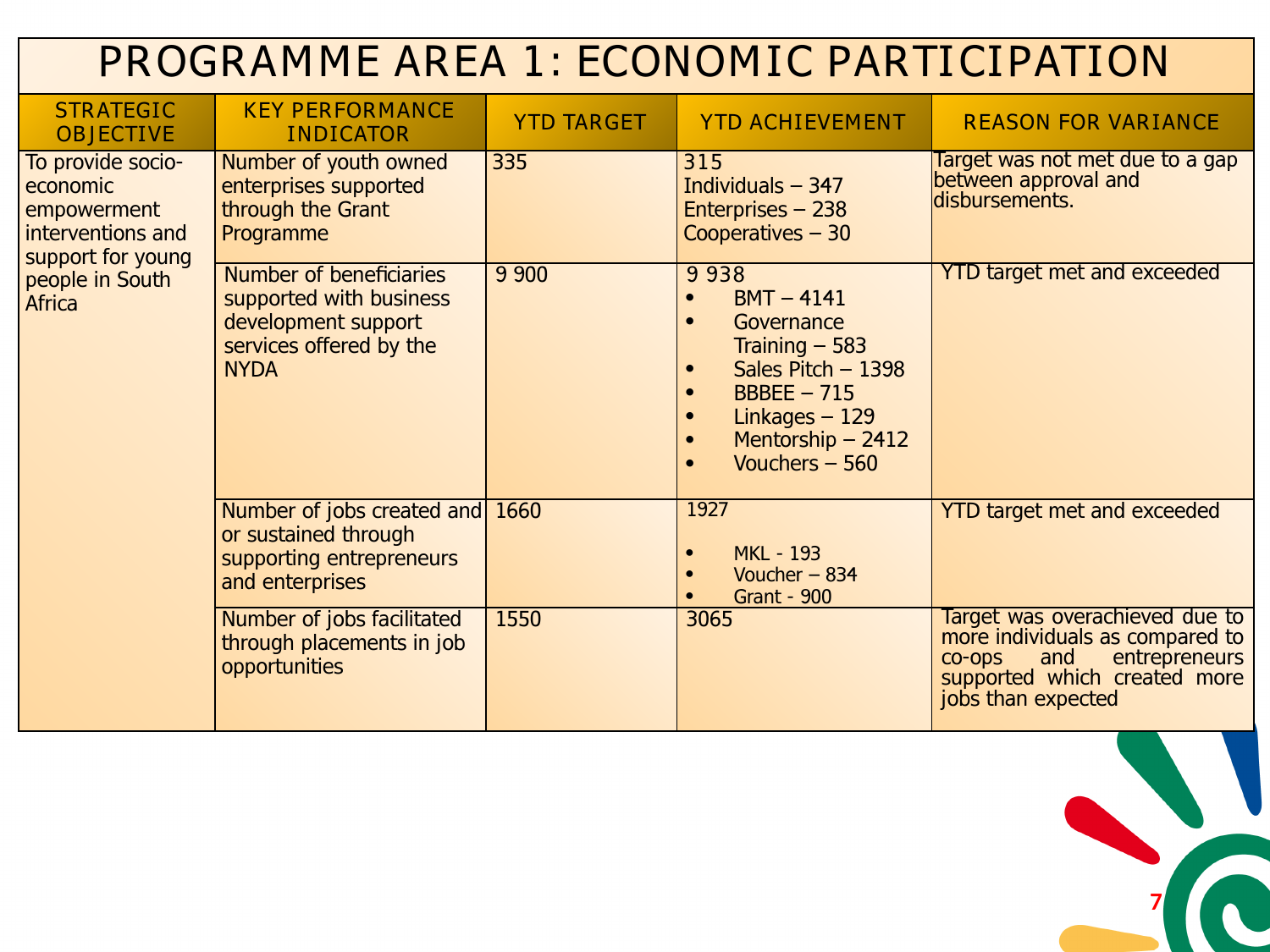

| PROGRAMME AREA 1: ECONOMIC PARTICIPATION |  |  |  |  |
| --- | --- | --- | --- | --- |
| STRATEGIC OBJECTIVE | KEY PERFORMANCE INDICATOR | YTD TARGET | YTD ACHIEVEMENT | REASON FOR VARIANCE |
| To provide socio-economic empowerment interventions and support for young people in South Africa | Number of youth owned enterprises supported through the Grant Programme | 335 | 315 Individuals – 347 Enterprises – 238 Cooperatives – 30 | Target was not met due to a gap between approval and disbursements. |
|  | Number of beneficiaries supported with business development support services offered by the NYDA | 9 900 | 9 938 BMT – 4141 Governance Training – 583 Sales Pitch – 1398 BBBEE – 715 Linkages – 129 Mentorship – 2412 Vouchers – 560 | YTD target met and exceeded |
|  | Number of jobs created and or sustained through supporting entrepreneurs and enterprises | 1660 | 1927   MKL - 193 Voucher – 834 Grant - 900 | YTD target met and exceeded |
|  | Number of jobs facilitated through placements in job opportunities | 1550 | 3065 | Target was overachieved due to more individuals as compared to co-ops and entrepreneurs supported which created more jobs than expected |
7